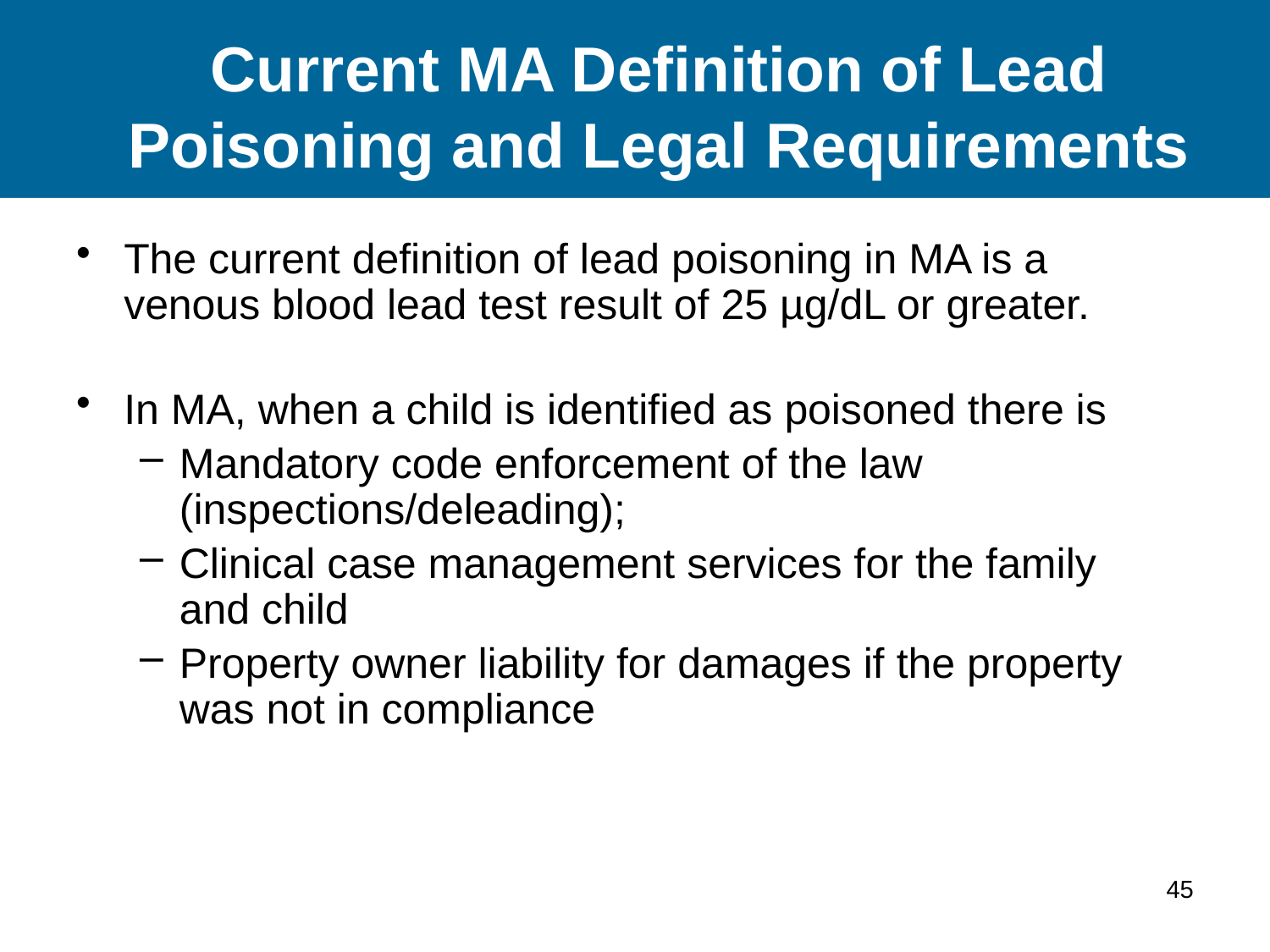

# Current MA Definition of Lead Poisoning and Legal Requirements
The current definition of lead poisoning in MA is a venous blood lead test result of 25 µg/dL or greater.
In MA, when a child is identified as poisoned there is
Mandatory code enforcement of the law (inspections/deleading);
Clinical case management services for the family and child
Property owner liability for damages if the property was not in compliance
45